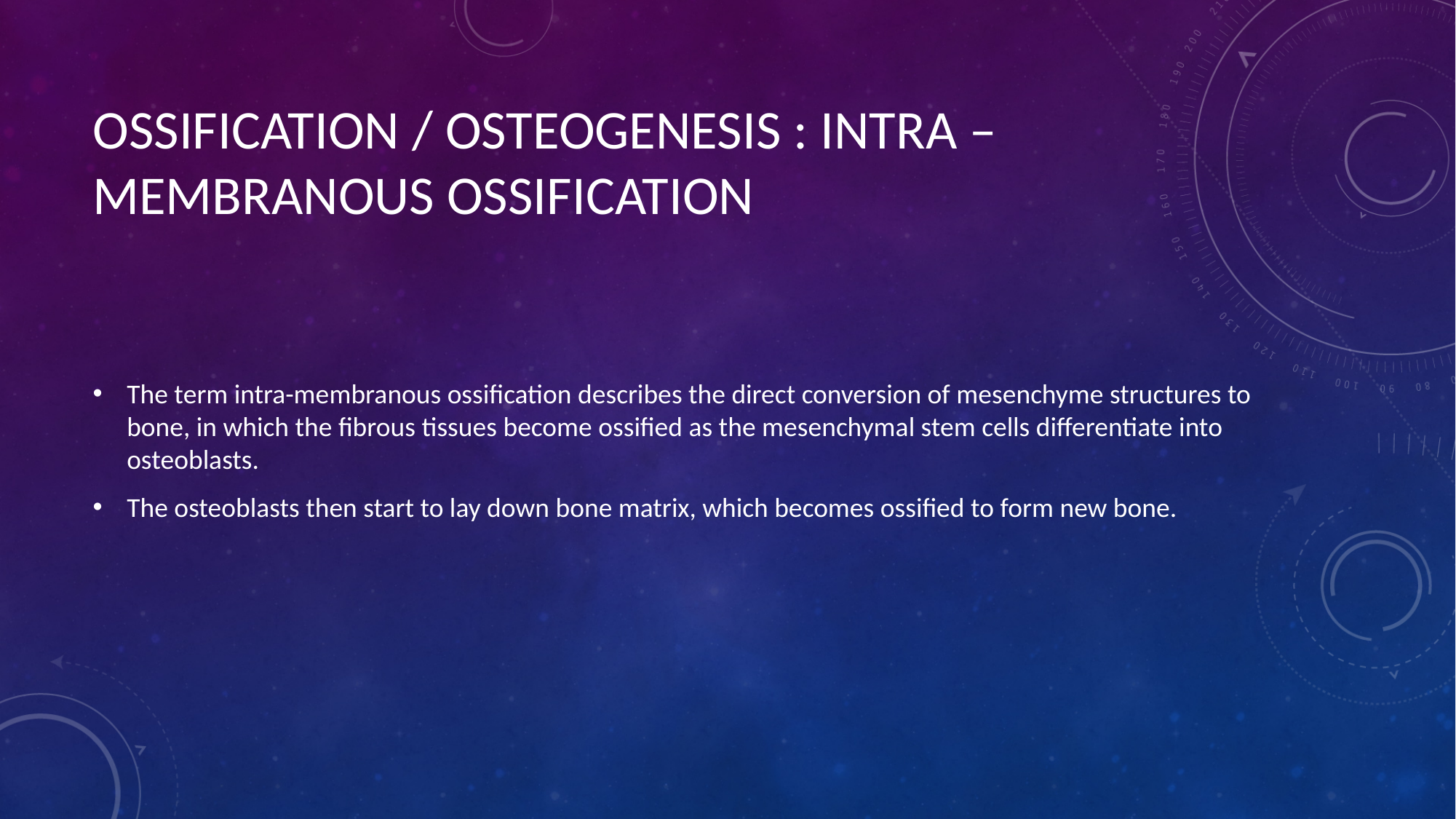

# Ossification / osteogenesis : Intra – Membranous ossification
The term intra-membranous ossification describes the direct conversion of mesenchyme structures to bone, in which the fibrous tissues become ossified as the mesenchymal stem cells differentiate into osteoblasts.
The osteoblasts then start to lay down bone matrix, which becomes ossified to form new bone.